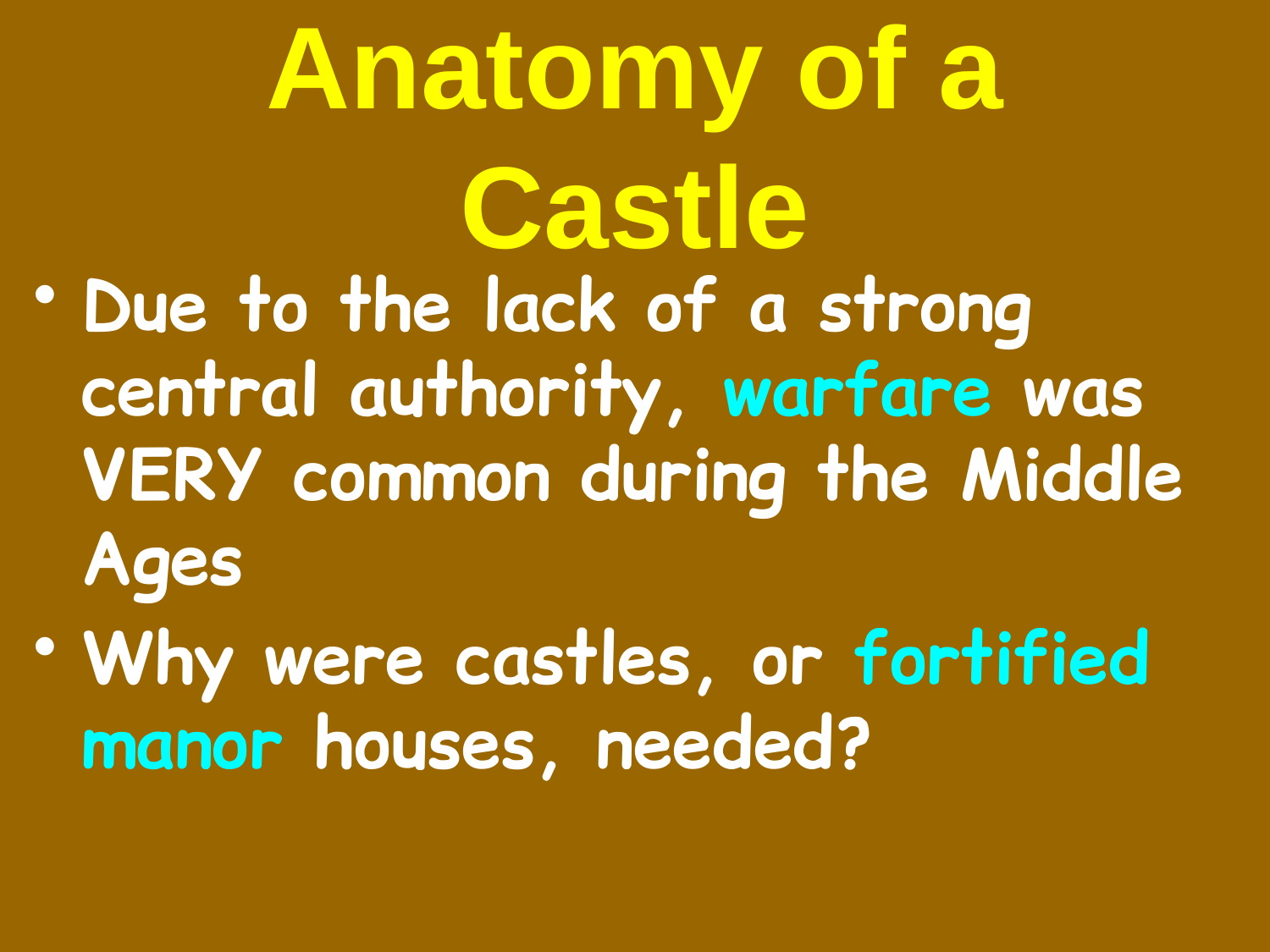

# Anatomy of a Castle
Due to the lack of a strong central authority, warfare was VERY common during the Middle Ages
Why were castles, or fortified manor houses, needed?